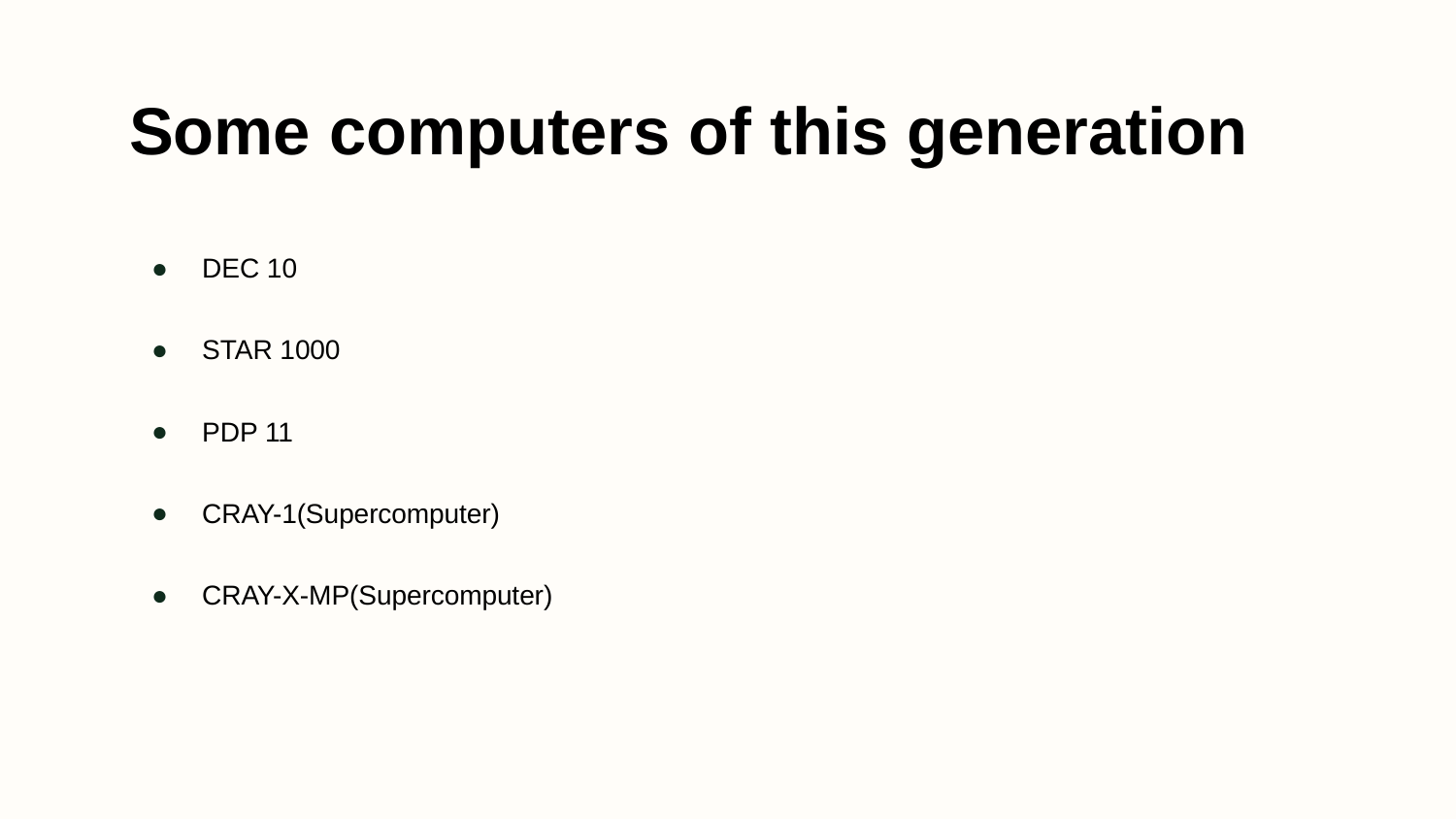

# Some computers of this generation
DEC 10
STAR 1000
PDP 11
CRAY-1(Supercomputer)
CRAY-X-MP(Supercomputer)